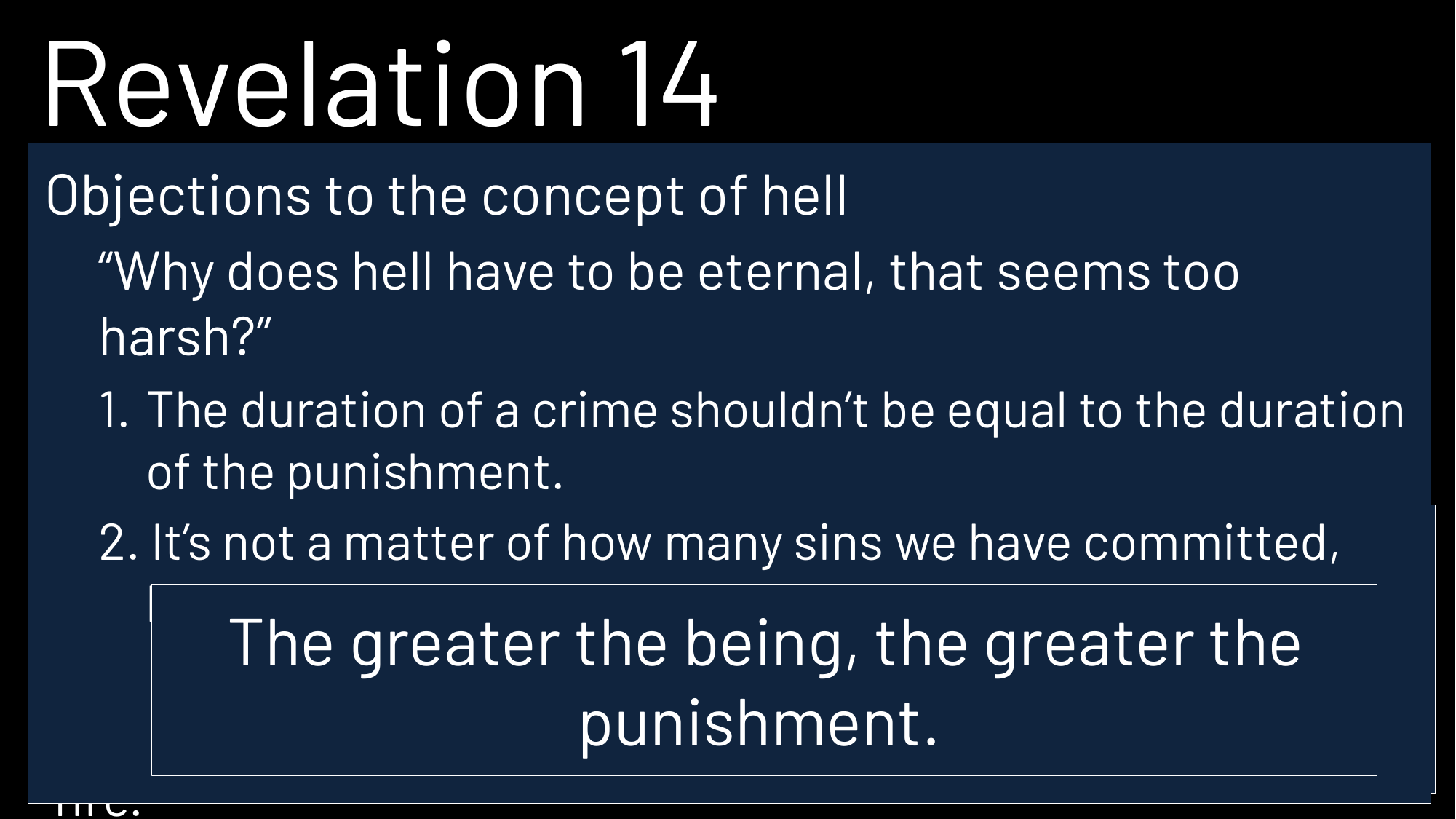

Revelation 14

Objections to the concept of hell
“Why does hell have to be eternal, that seems too harsh?”
1.	The duration of a crime shouldn’t be equal to the duration of the punishment.
2. It’s not a matter of how many sins we have committed, but against whom we have committed them.
10 They will be tormented with burning sulfur in the presence of the holy angels and of the Lamb. 11 And the smoke of their torment will rise for ever and ever.
13 Then I heard a voice from heaven say, “Write this: Blessed are the dead who die in the Lord from now on. They will rest from their labor, for their deeds will follow them.”

Revelation 20:11-15: “Another book was opened, which is the book of life. The dead were judged according to what they had done as recorded in the books. Anyone whose name was not found written in the book of life was thrown into the lake of fire.”

The greater the being, the greater the punishment.